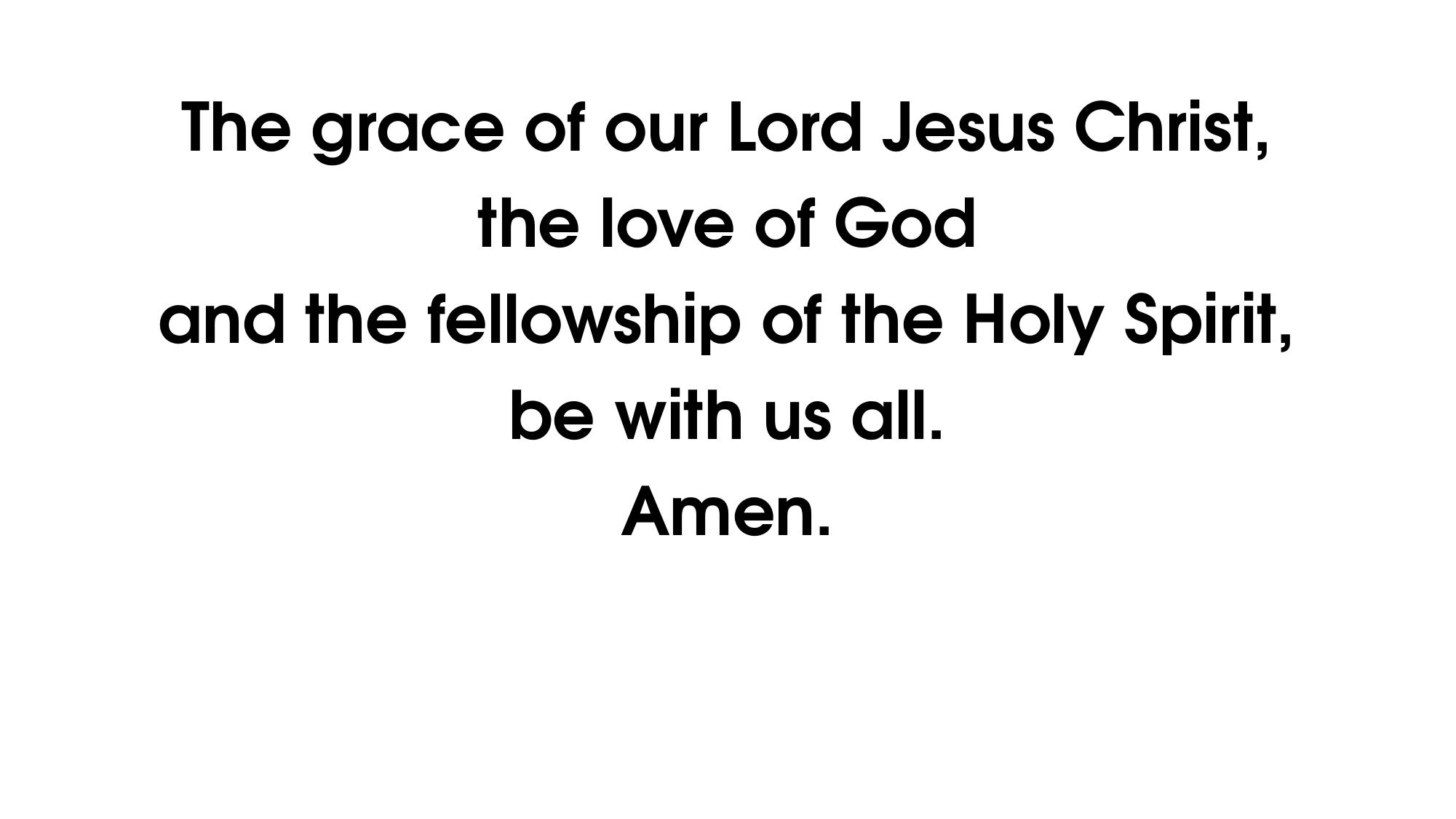

# The grace of our Lord Jesus Christ, the love of God and the fellowship of the Holy Spirit, be with us all. Amen.